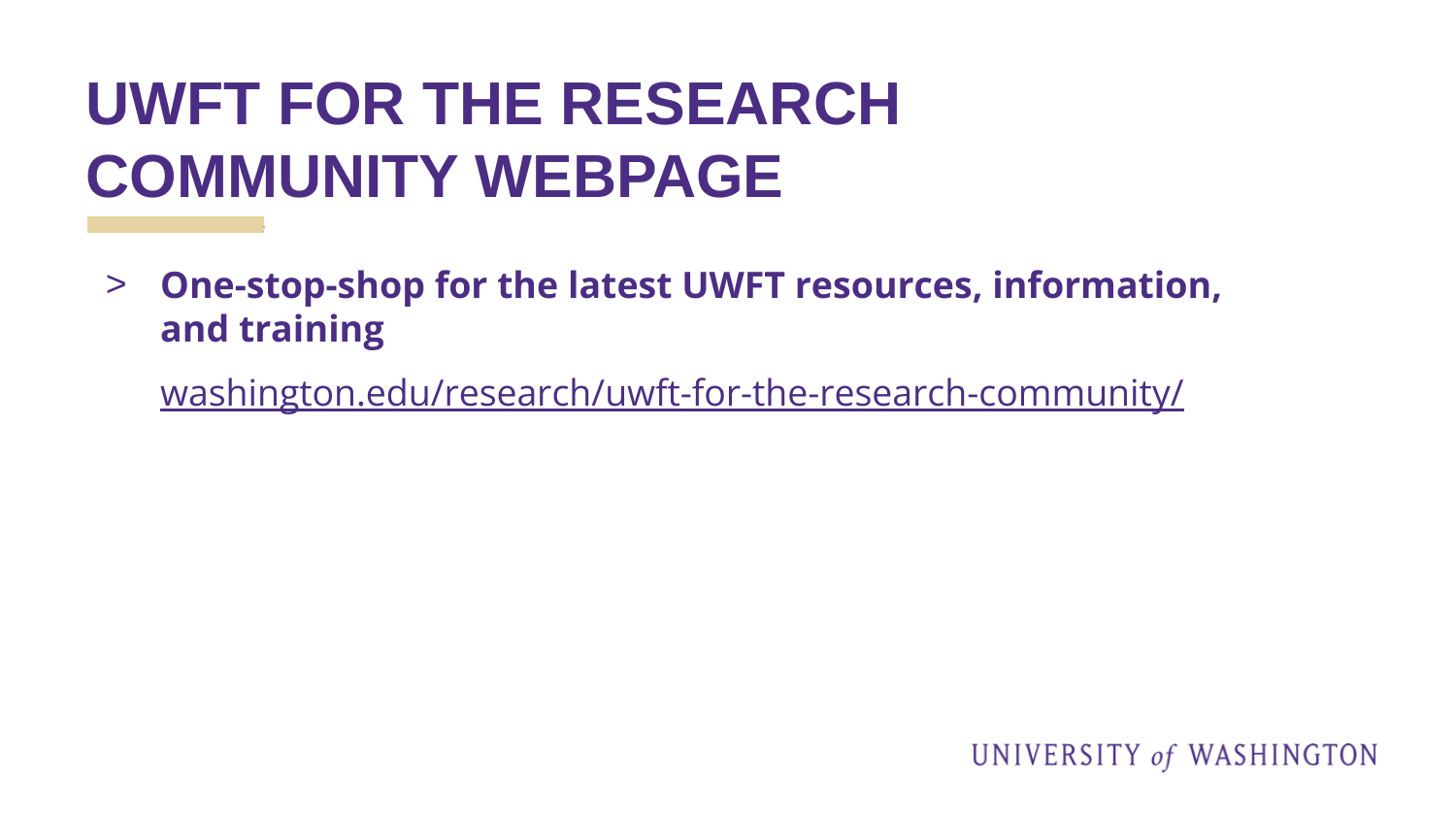

# UWFT FOR THE RESEARCH COMMUNITY WEBPAGE
One-stop-shop for the latest UWFT resources, information, and training
washington.edu/research/uwft-for-the-research-community/